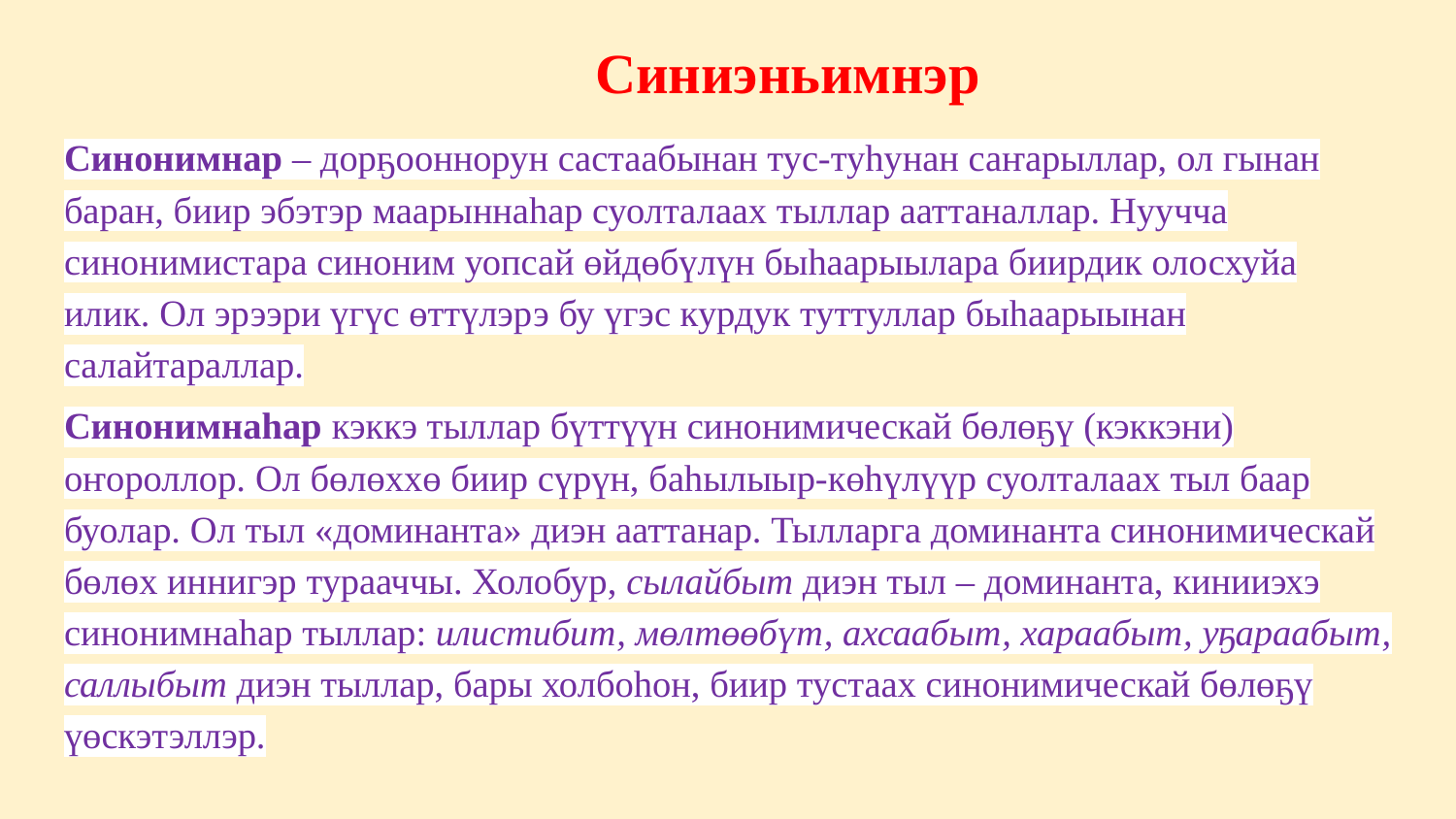

# Синиэньимнэр
Синонимнар – дорҕооннорун састаабынан тус-туһунан саҥарыллар, ол гынан баран, биир эбэтэр маарыннаһар суолталаах тыллар ааттаналлар. Нуучча синонимистара синоним уопсай өйдөбүлүн быһаарыылара биирдик олосхуйа илик. Ол эрээри үгүс өттүлэрэ бу үгэс курдук туттуллар быһаарыынан салайтараллар.
Синонимнаһар кэккэ тыллар бүттүүн синонимическай бөлөҕү (кэккэни) оҥороллор. Ол бөлөххө биир сүрүн, баһылыыр-көһүлүүр суолталаах тыл баар буолар. Ол тыл «доминанта» диэн ааттанар. Тылларга доминанта синонимическай бөлөх иннигэр турааччы. Холобур, сылайбыт диэн тыл – доминанта, кинииэхэ синонимнаһар тыллар: илистибит, мөлтөөбүт, ахсаабыт, хараабыт, уҕараабыт, саллыбыт диэн тыллар, бары холбоһон, биир тустаах синонимическай бөлөҕү үөскэтэллэр.